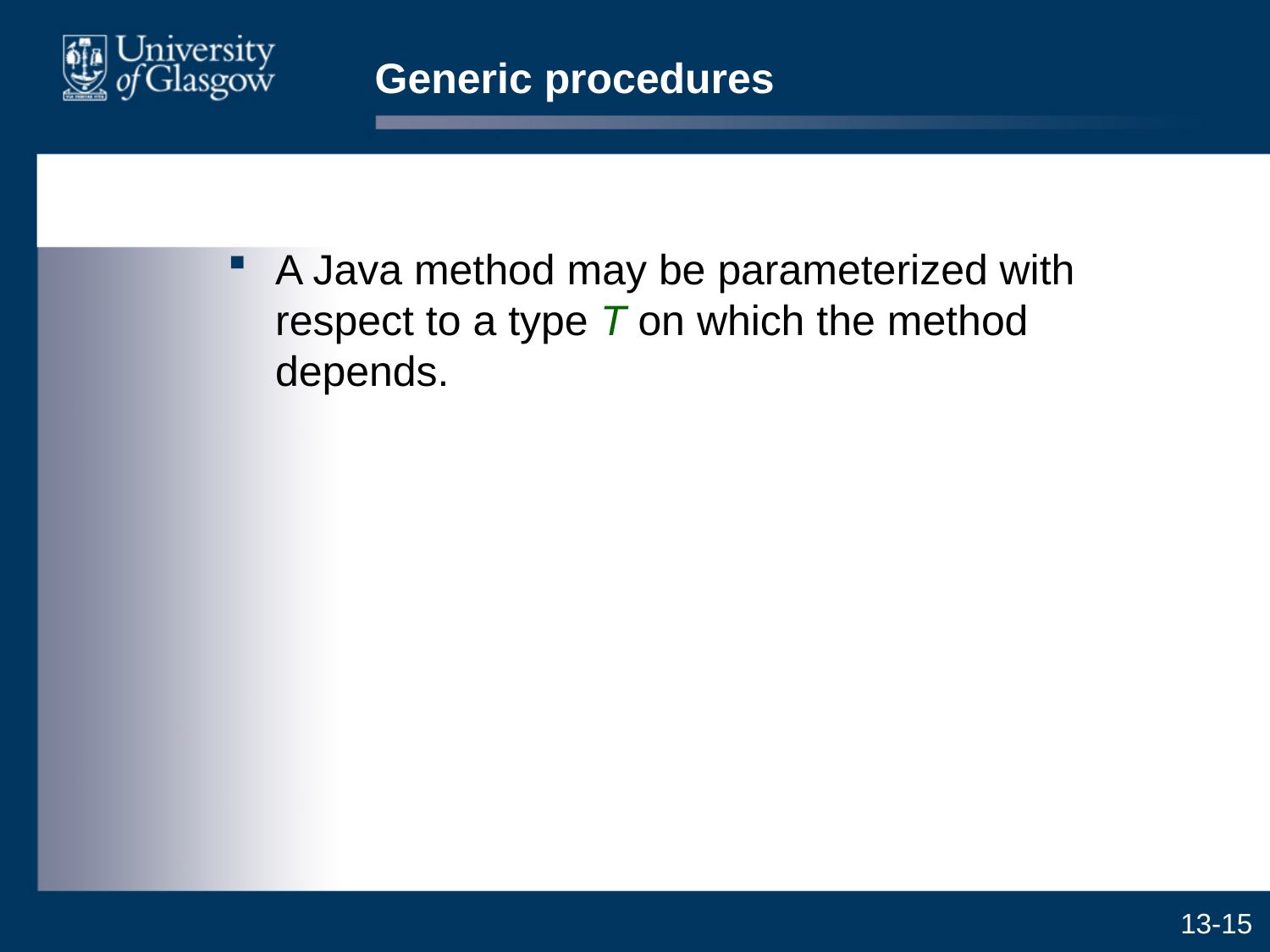

# Generic procedures
A Java method may be parameterized with respect to a type T on which the method depends.